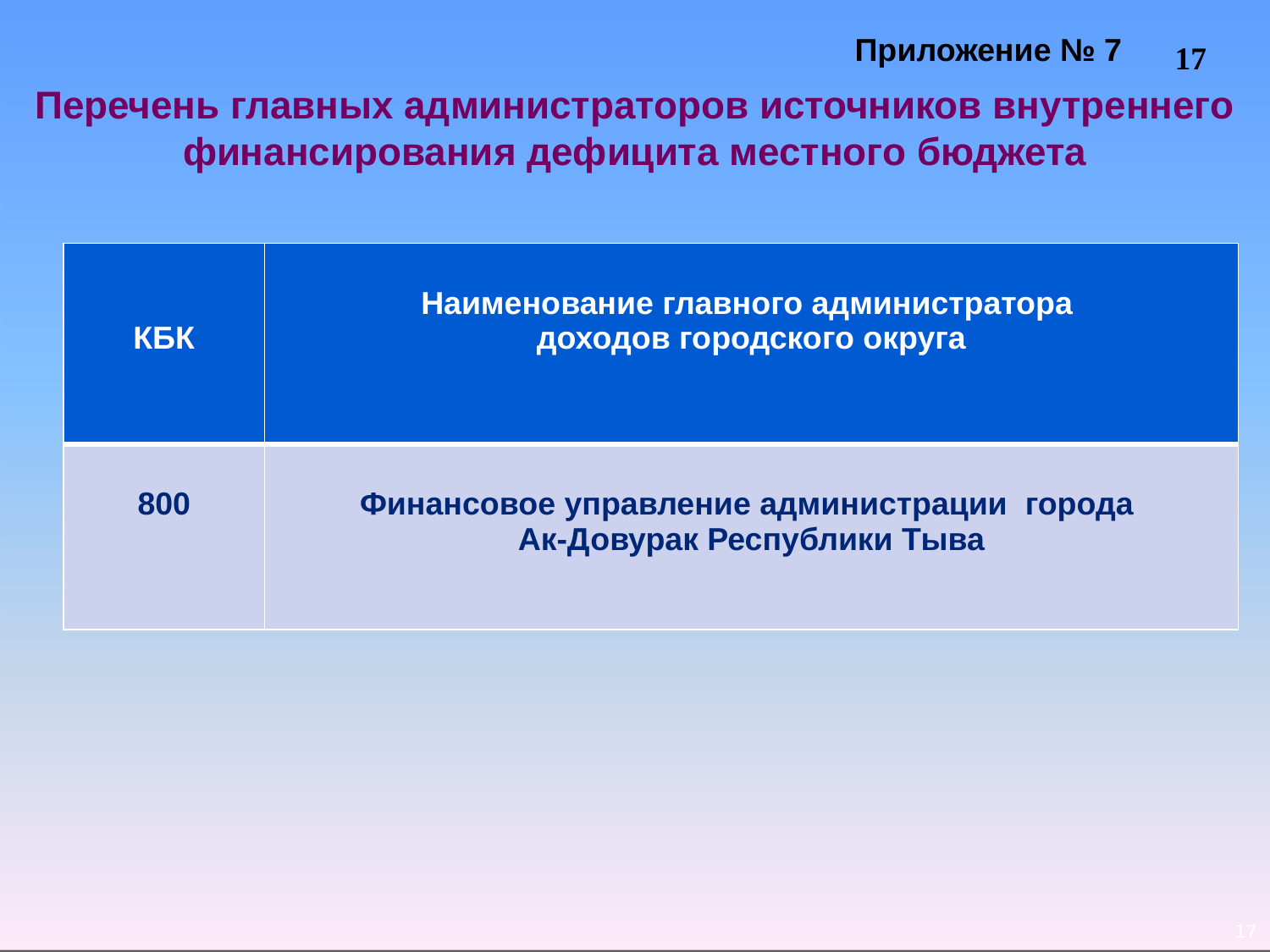

# Приложение № 7
17
Перечень главных администраторов источников внутреннего финансирования дефицита местного бюджета
| КБК | Наименование главного администратора доходов городского округа |
| --- | --- |
| 800 | Финансовое управление администрации города Ак-Довурак Республики Тыва |
17